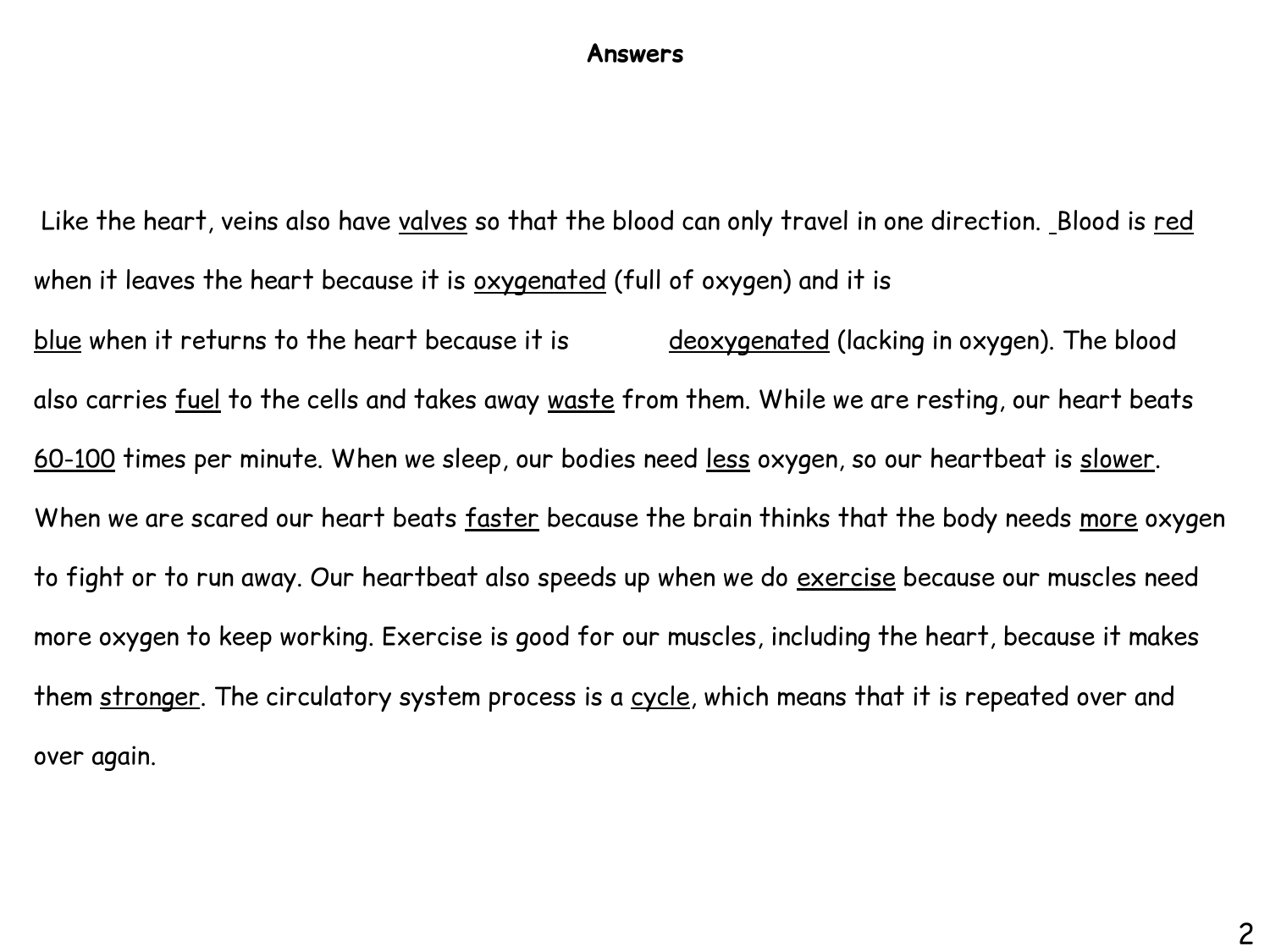

Answers
 Like the heart, veins also have valves so that the blood can only travel in one direction.  Blood is red when it leaves the heart because it is oxygenated (full of oxygen) and it is
blue when it returns to the heart because it is 	deoxygenated (lacking in oxygen). The blood also carries fuel to the cells and takes away waste from them. While we are resting, our heart beats
60-100 times per minute. When we sleep, our bodies need less oxygen, so our heartbeat is slower. When we are scared our heart beats faster because the brain thinks that the body needs more oxygen to fight or to run away. Our heartbeat also speeds up when we do exercise because our muscles need more oxygen to keep working. Exercise is good for our muscles, including the heart, because it makes them stronger. The circulatory system process is a cycle, which means that it is repeated over and over again.
2